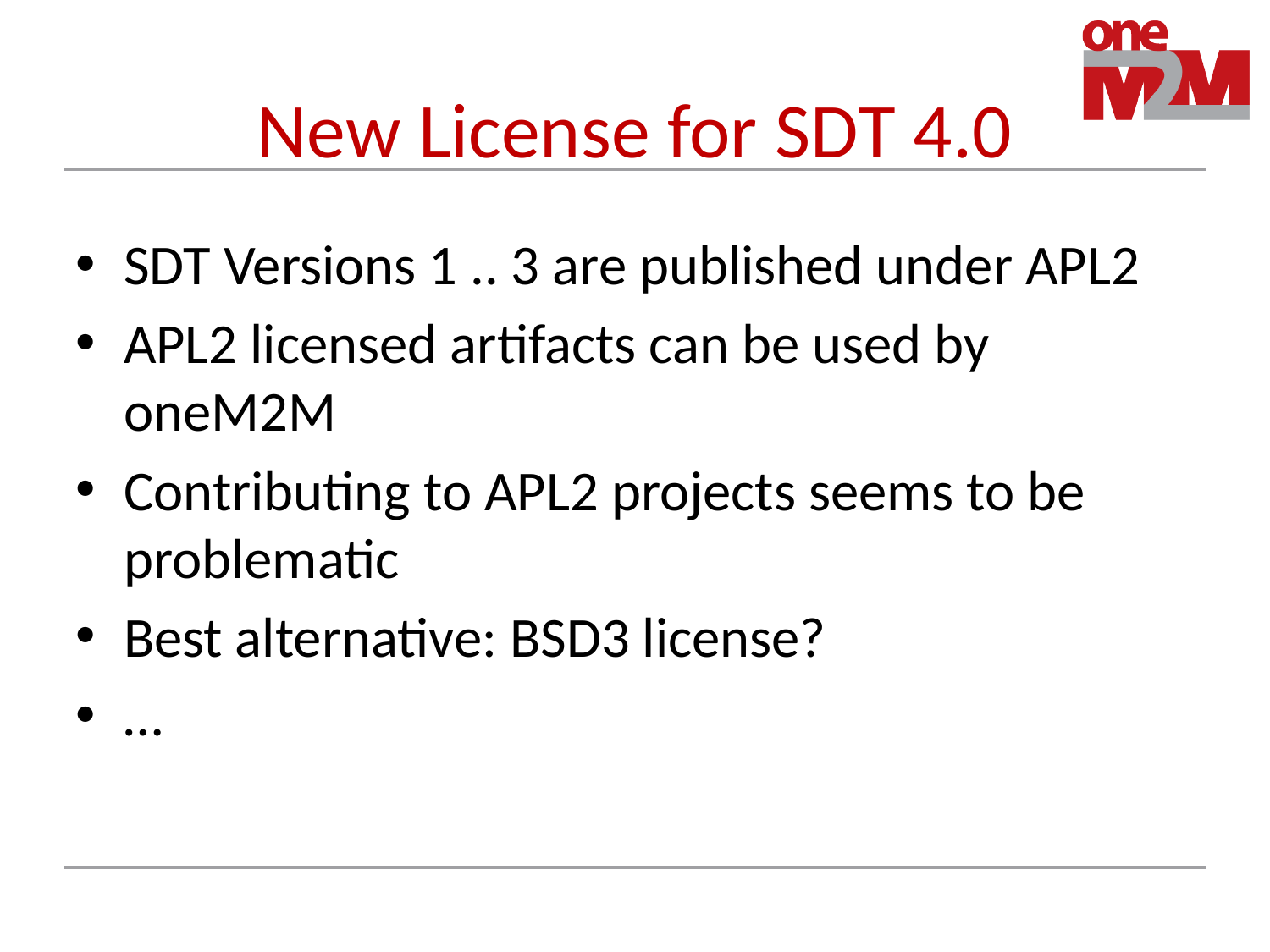

# New License for SDT 4.0
SDT Versions 1 .. 3 are published under APL2
APL2 licensed artifacts can be used by oneM2M
Contributing to APL2 projects seems to be problematic
Best alternative: BSD3 license?
…